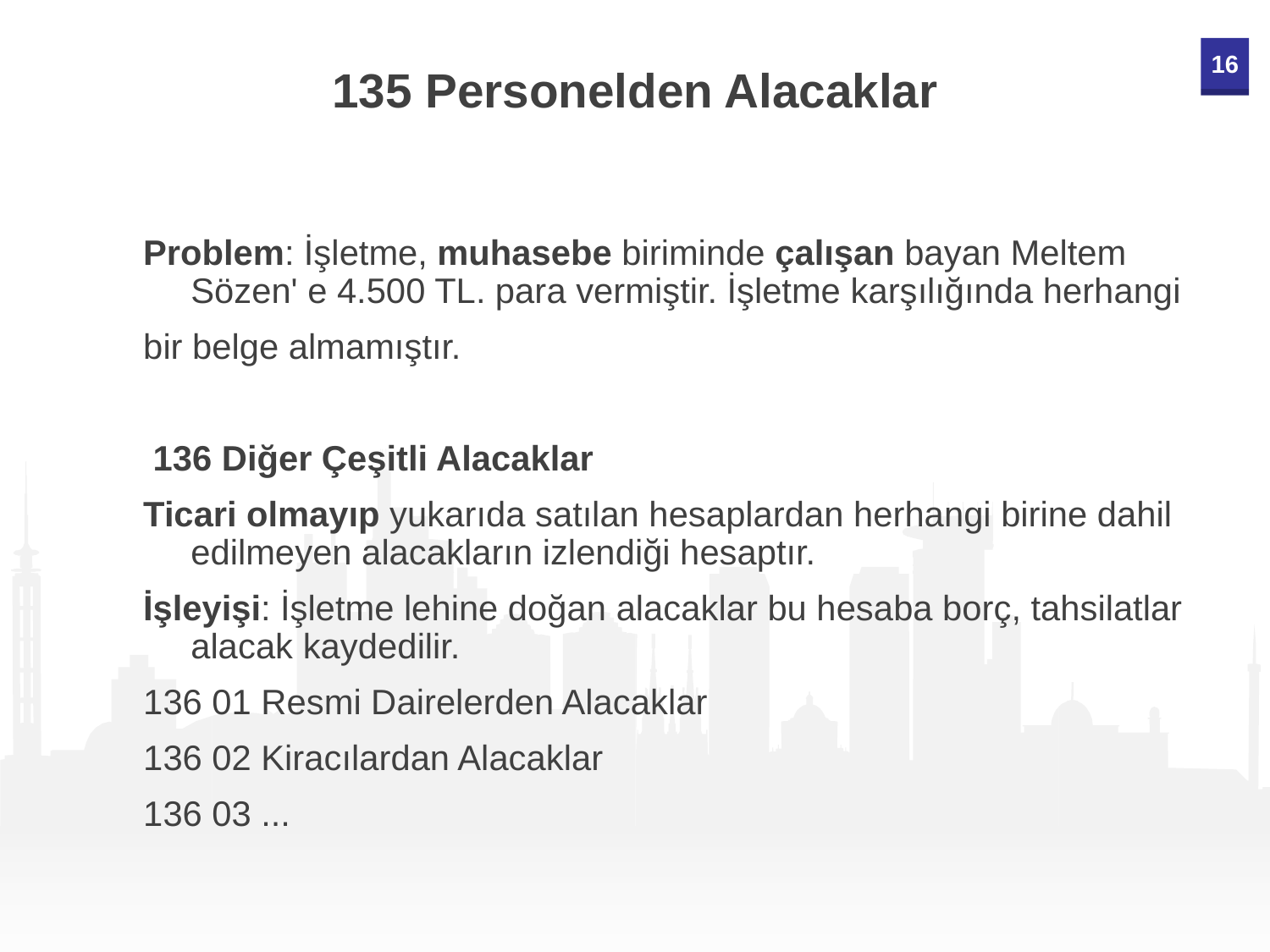

135 Personelden Alacaklar
Problem: İşletme, muhasebe biriminde çalışan bayan Meltem Sözen' e 4.500 TL. para vermiştir. İşletme karşılığında herhangi
bir belge almamıştır.

 136 Diğer Çeşitli Alacaklar
Ticari olmayıp yukarıda satılan hesaplardan herhangi birine dahil edilmeyen alacakların izlendiği hesaptır.
İşleyişi: İşletme lehine doğan alacaklar bu hesaba borç, tahsilatlar alacak kaydedilir.
136 01 Resmi Dairelerden Alacaklar
136 02 Kiracılardan Alacaklar
136 03 ...